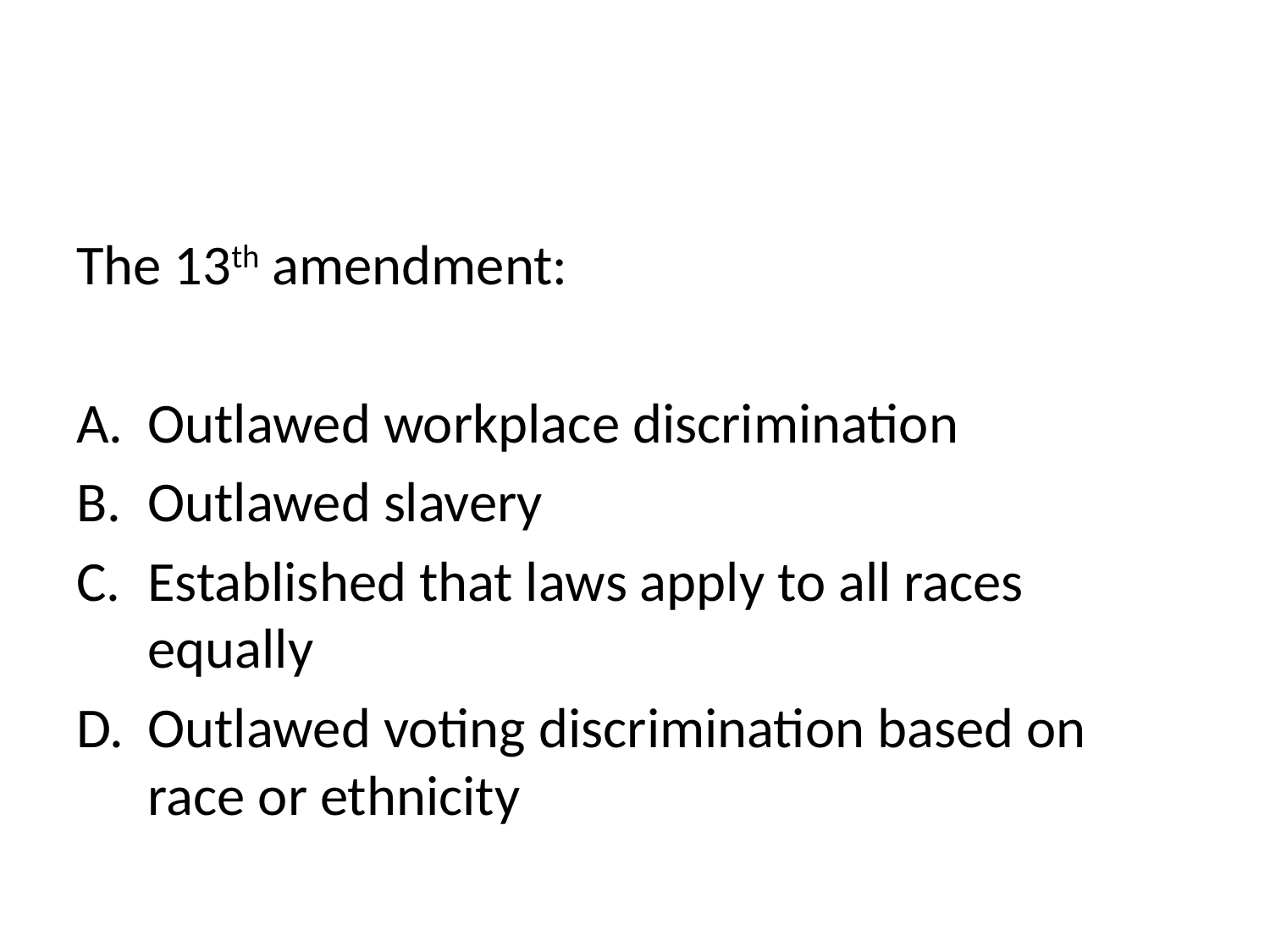

#
The 13th amendment:

Outlawed workplace discrimination
Outlawed slavery
Established that laws apply to all races equally
Outlawed voting discrimination based on race or ethnicity